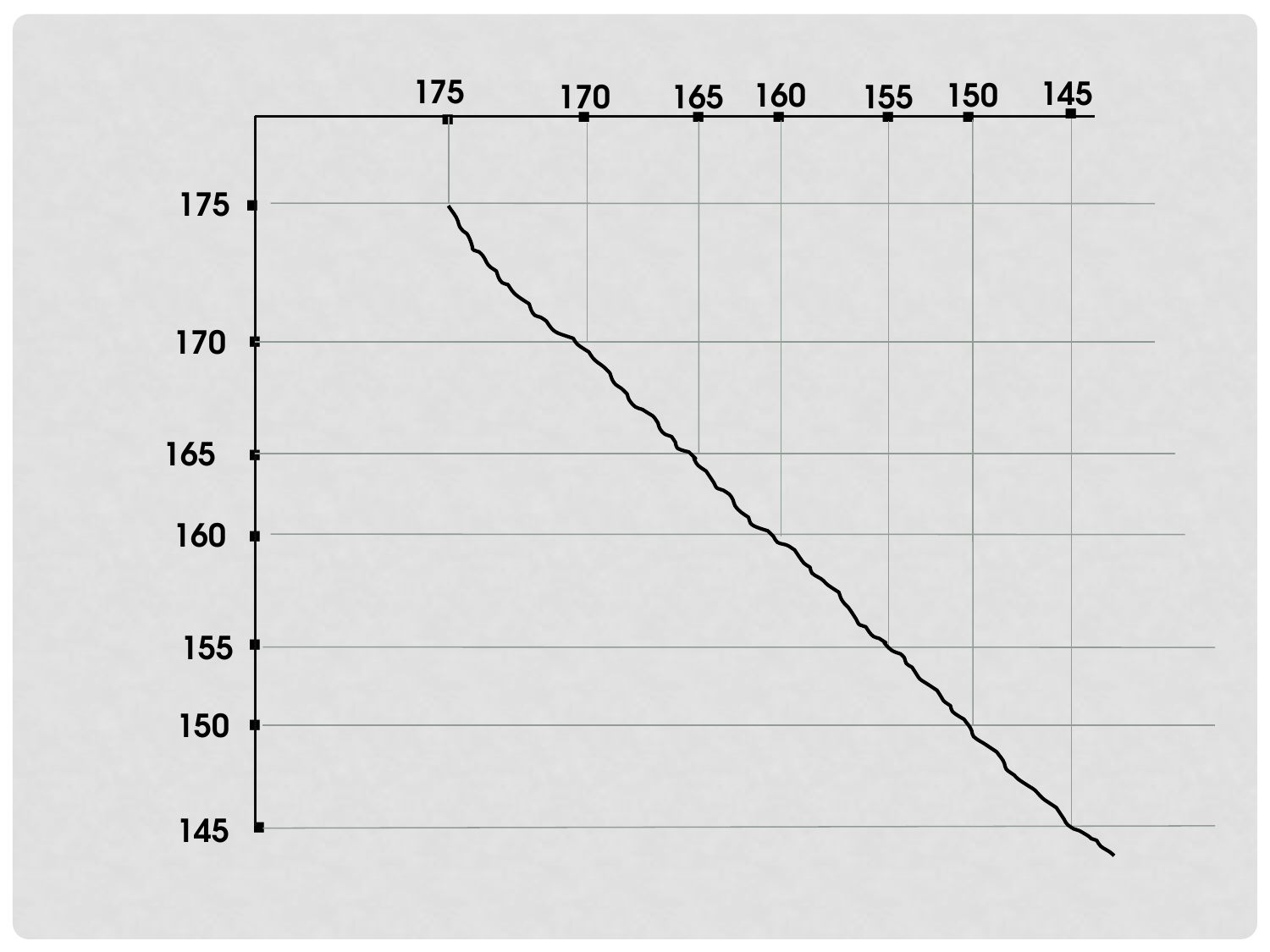

.
.
.
.
.
.
.
175
145
160
150
170
165
155
175
170
165
160
155
150
145

.
.
.
.
.
.
.